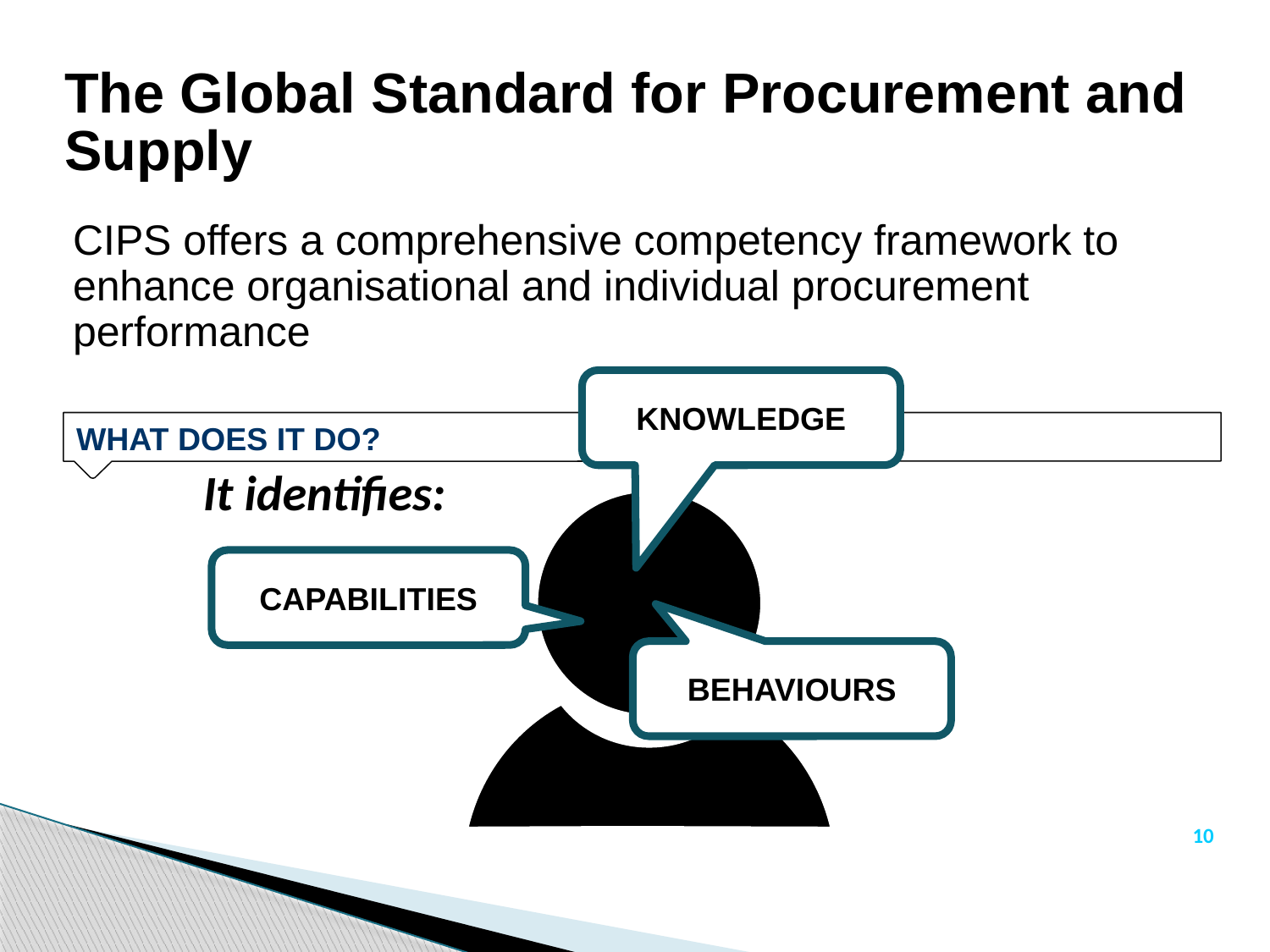

# The Global Standard for Procurement and Supply
CIPS offers a comprehensive competency framework to enhance organisational and individual procurement performance

KNOWLEDGE
WHAT DOES IT DO?
It identifies:

CAPABILITIES
BEHAVIOURS